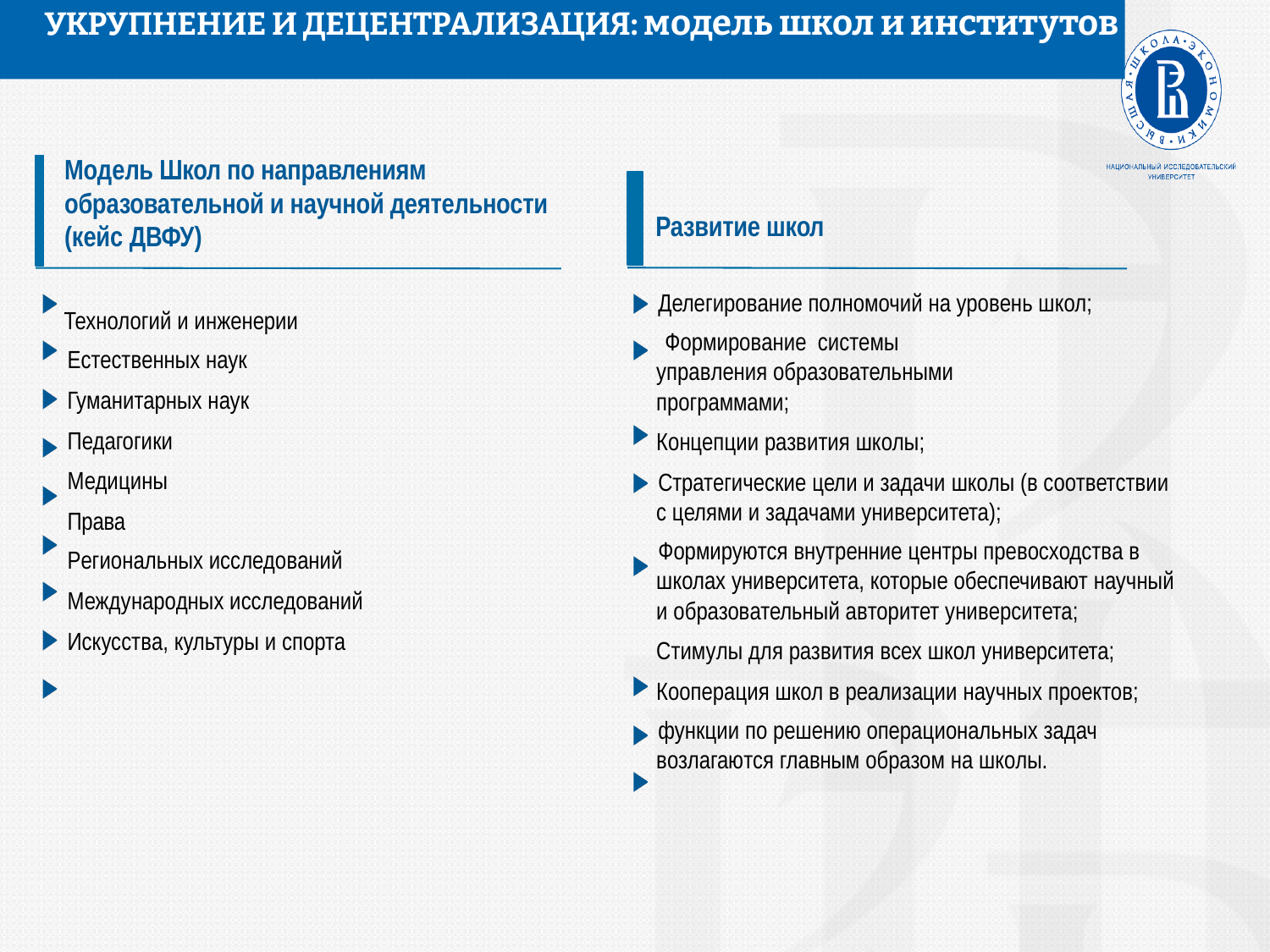

УКРУПНЕНИЕ И ДЕЦЕНТРАЛИЗАЦИЯ: модель школ и институтов
Модель Школ по направлениям образовательной и научной деятельности (кейс ДВФУ)

 Технологий и инженерии
  Естественных наук
  Гуманитарных наук
  Педагогики
  Медицины
  Права
  Региональных исследований
  Международных исследований
  Искусства, культуры и спорта

Развитие школ

  Делегирование полномочий на уровень школ;
   Формирование  системы управления образовательными программами;
  Концепции развития школы;
  Стратегические цели и задачи школы (в соответствии с целями и задачами университета);
  Формируются внутренние центры превосходства в школах университета, которые обеспечивают научный и образовательный авторитет университета;
  Стимулы для развития всех школ университета;
  Кооперация школ в реализации научных проектов;
  функции по решению операциональных задач возлагаются главным образом на школы.